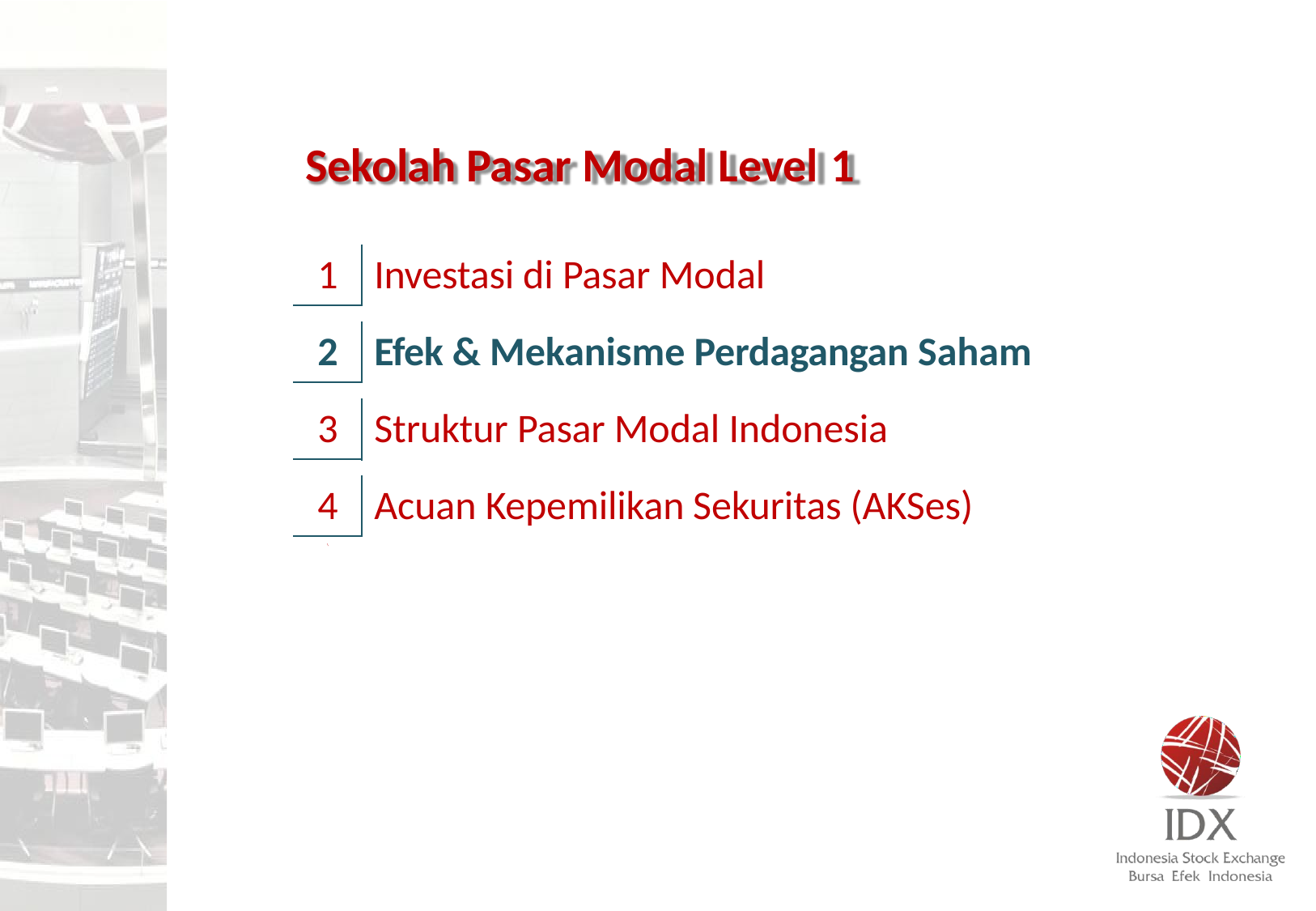

# Sekolah Pasar Modal Level 1
Investasi di Pasar Modal
Efek & Mekanisme Perdagangan Saham
Struktur Pasar Modal Indonesia
Acuan Kepemilikan Sekuritas (AKSes)
\